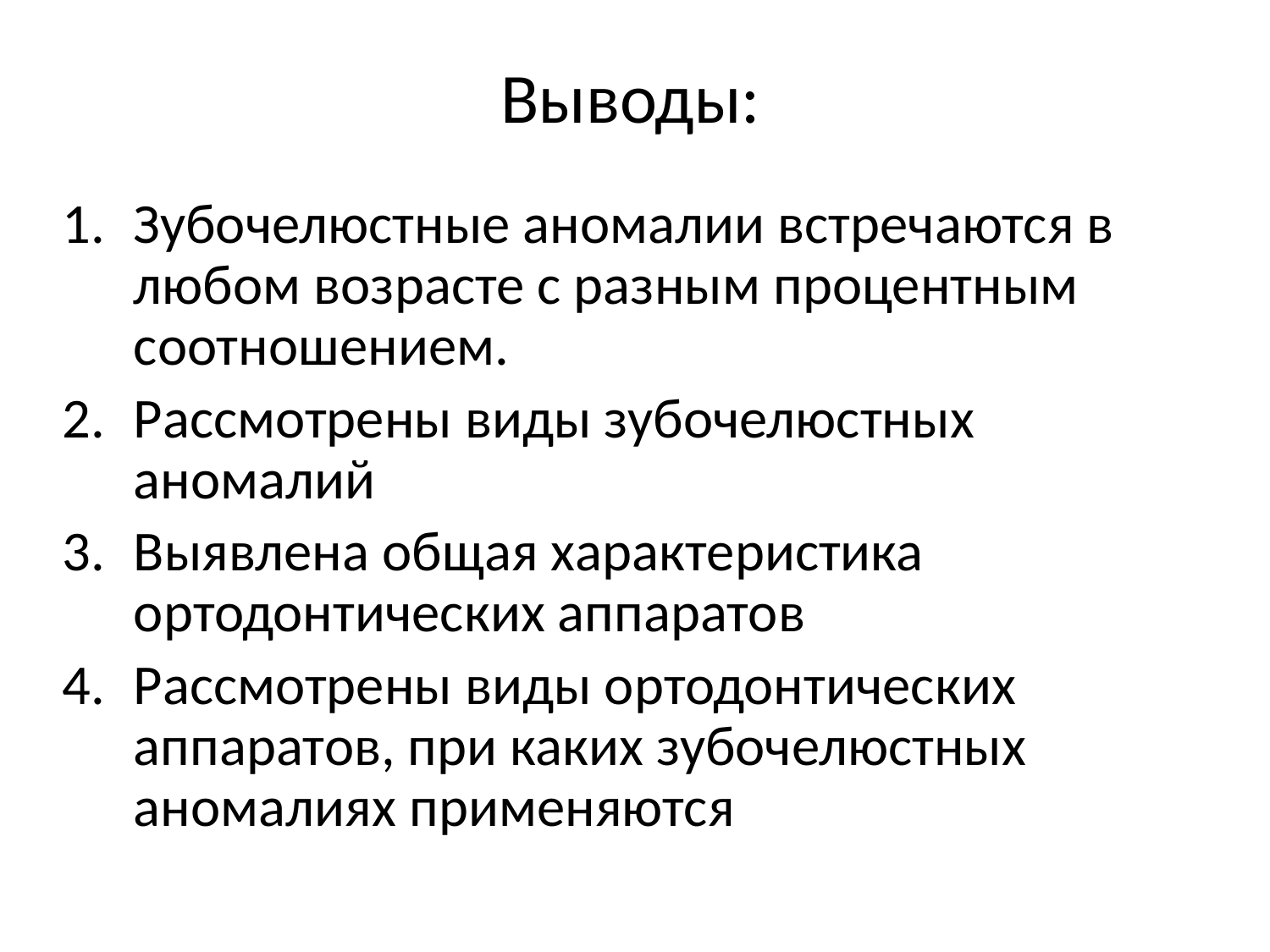

# Выводы:
Зубочелюстные аномалии встречаются в любом возрасте с разным процентным соотношением.
Рассмотрены виды зубочелюстных аномалий
Выявлена общая характеристика ортодонтических аппаратов
Рассмотрены виды ортодонтических аппаратов, при каких зубочелюстных аномалиях применяются